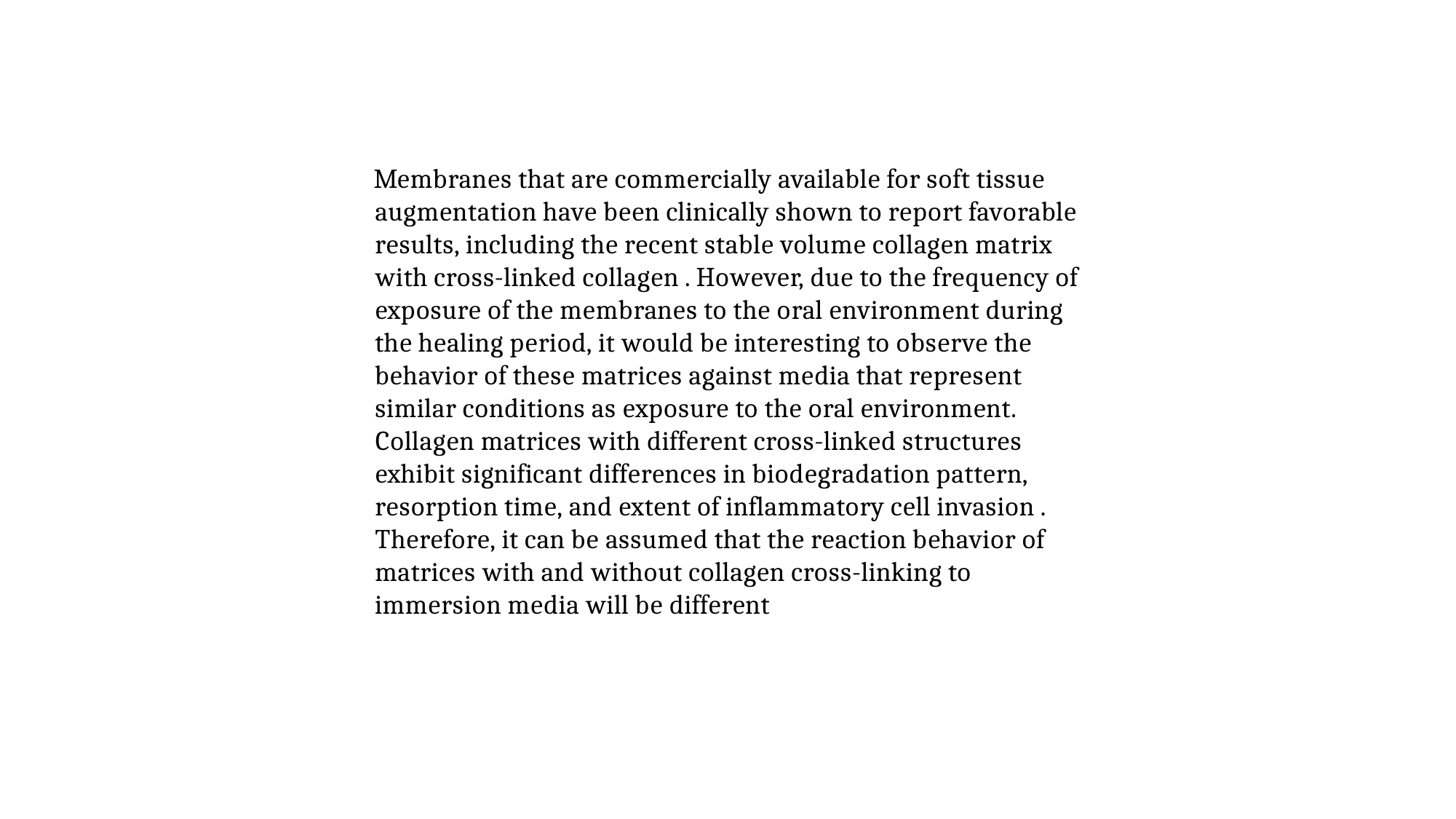

Membranes that are commercially available for soft tissue augmentation have been clinically shown to report favorable results, including the recent stable volume collagen matrix with cross-linked collagen . However, due to the frequency of exposure of the membranes to the oral environment during the healing period, it would be interesting to observe the behavior of these matrices against media that represent similar conditions as exposure to the oral environment. Collagen matrices with different cross-linked structures exhibit significant differences in biodegradation pattern, resorption time, and extent of inflammatory cell invasion . Therefore, it can be assumed that the reaction behavior of matrices with and without collagen cross-linking to immersion media will be different